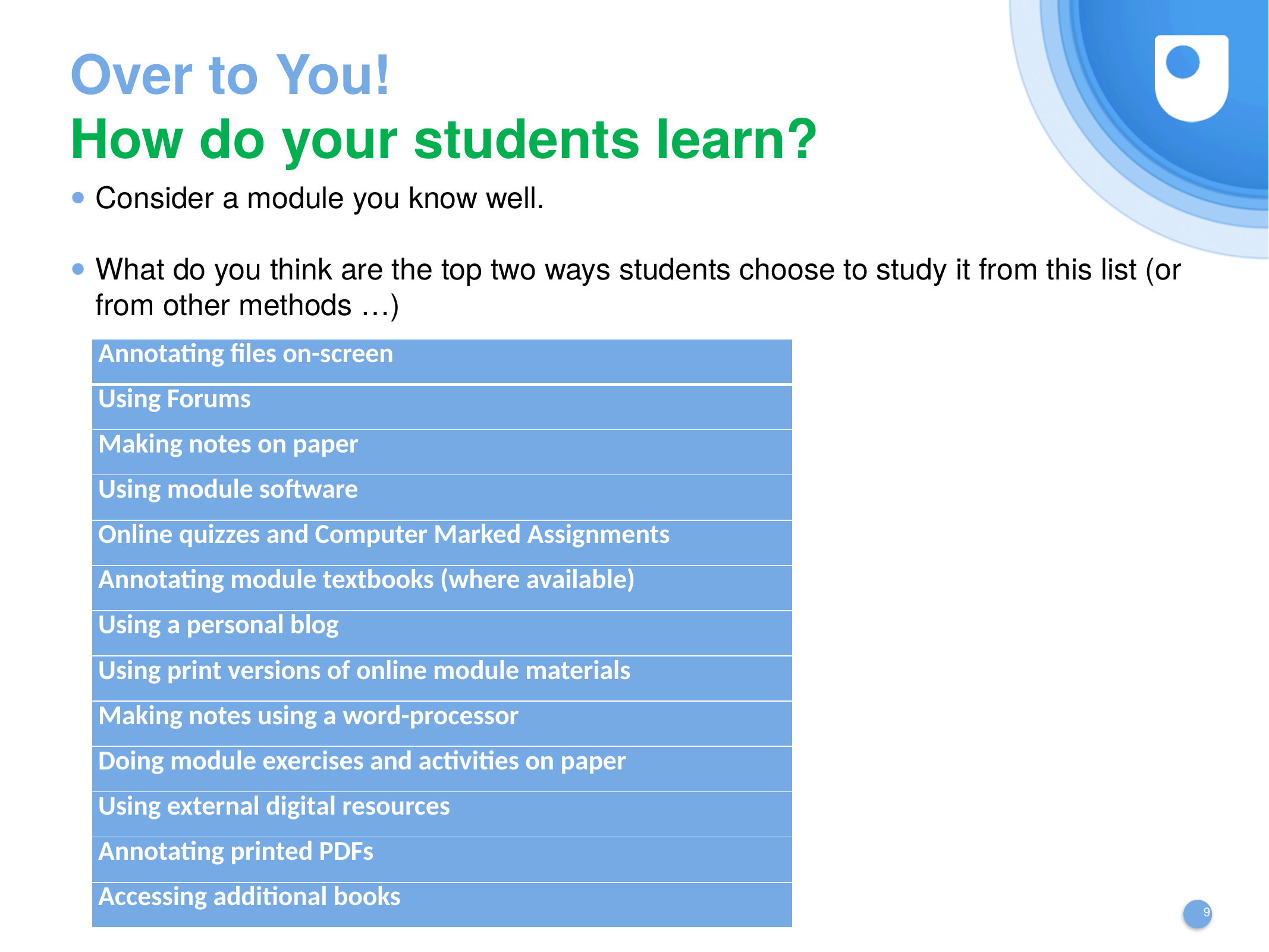

# Over to You! How do your students learn?
Consider a module you know well.

What do you think are the top two ways students choose to study it from this list (or from other methods …)

| Annotating files on-screen |
| --- |
| Using Forums |
| Making notes on paper |
| Using module software |
| Online quizzes and Computer Marked Assignments |
| Annotating module textbooks (where available) |
| Using a personal blog |
| Using print versions of online module materials |
| Making notes using a word-processor |
| Doing module exercises and activities on paper |
| Using external digital resources |
| Annotating printed PDFs |
| Accessing additional books |
9